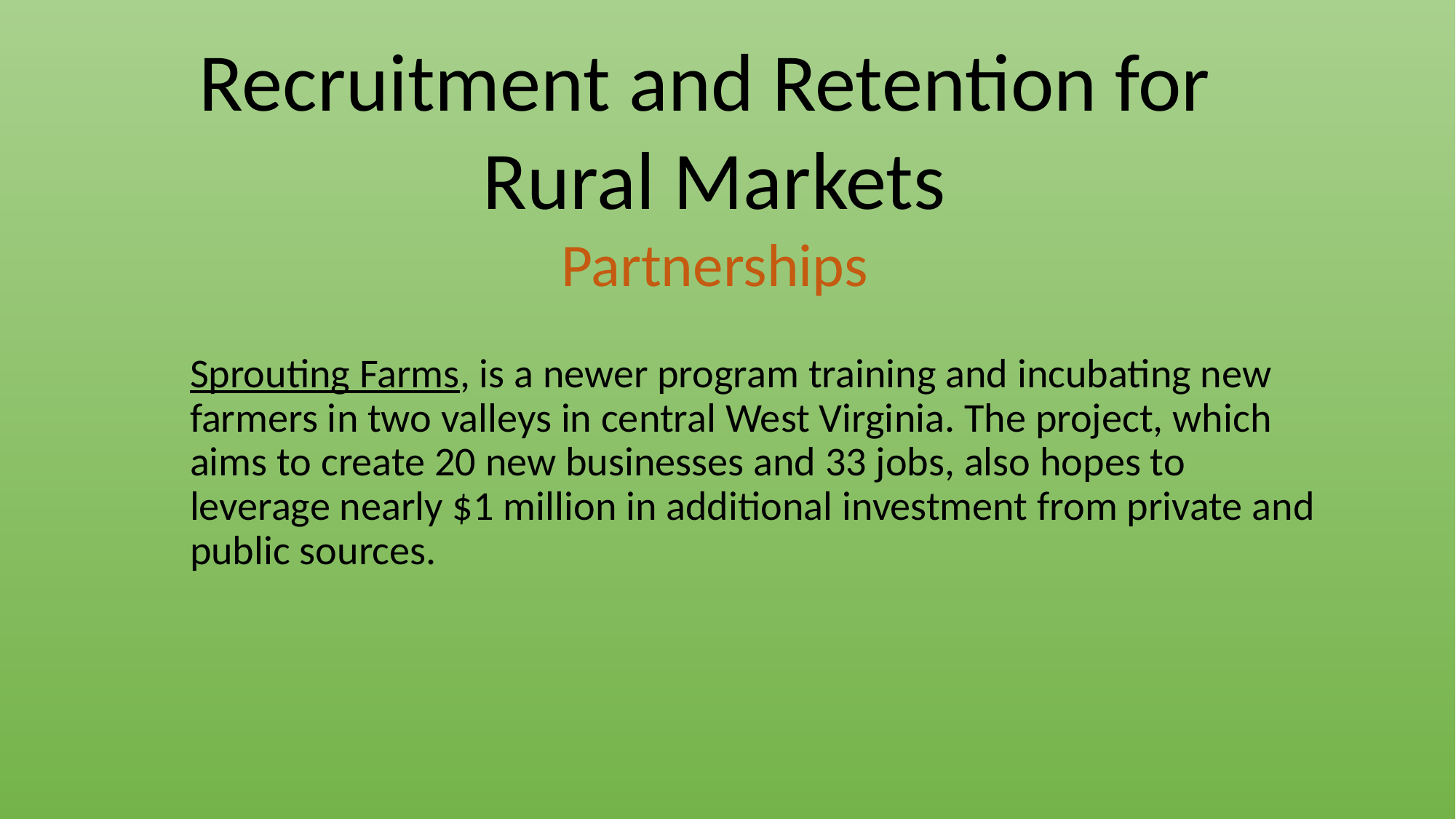

Recruitment and Retention for
Rural Markets
Partnerships
# Sprouting Farms, is a newer program training and incubating new farmers in two valleys in central West Virginia. The project, which aims to create 20 new businesses and 33 jobs, also hopes to leverage nearly $1 million in additional investment from private and public sources.